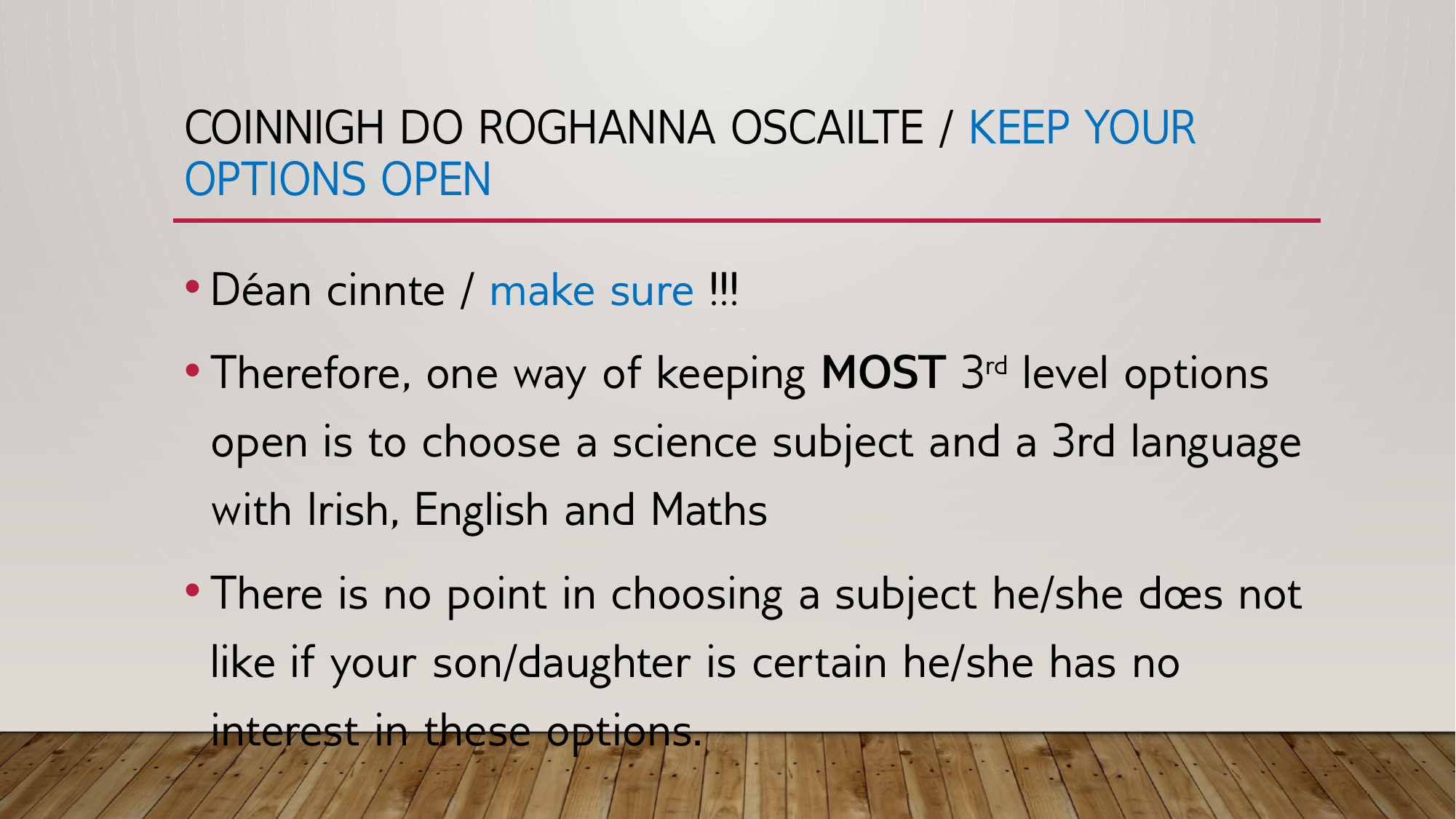

# Coinnigh do roghanna oscailte / keep your options open
Déan cinnte / make sure !!!
Therefore, one way of keeping MOST 3rd level options open is to choose a science subject and a 3rd language with Irish, English and Maths
There is no point in choosing a subject he/she does not like if your son/daughter is certain he/she has no interest in these options.